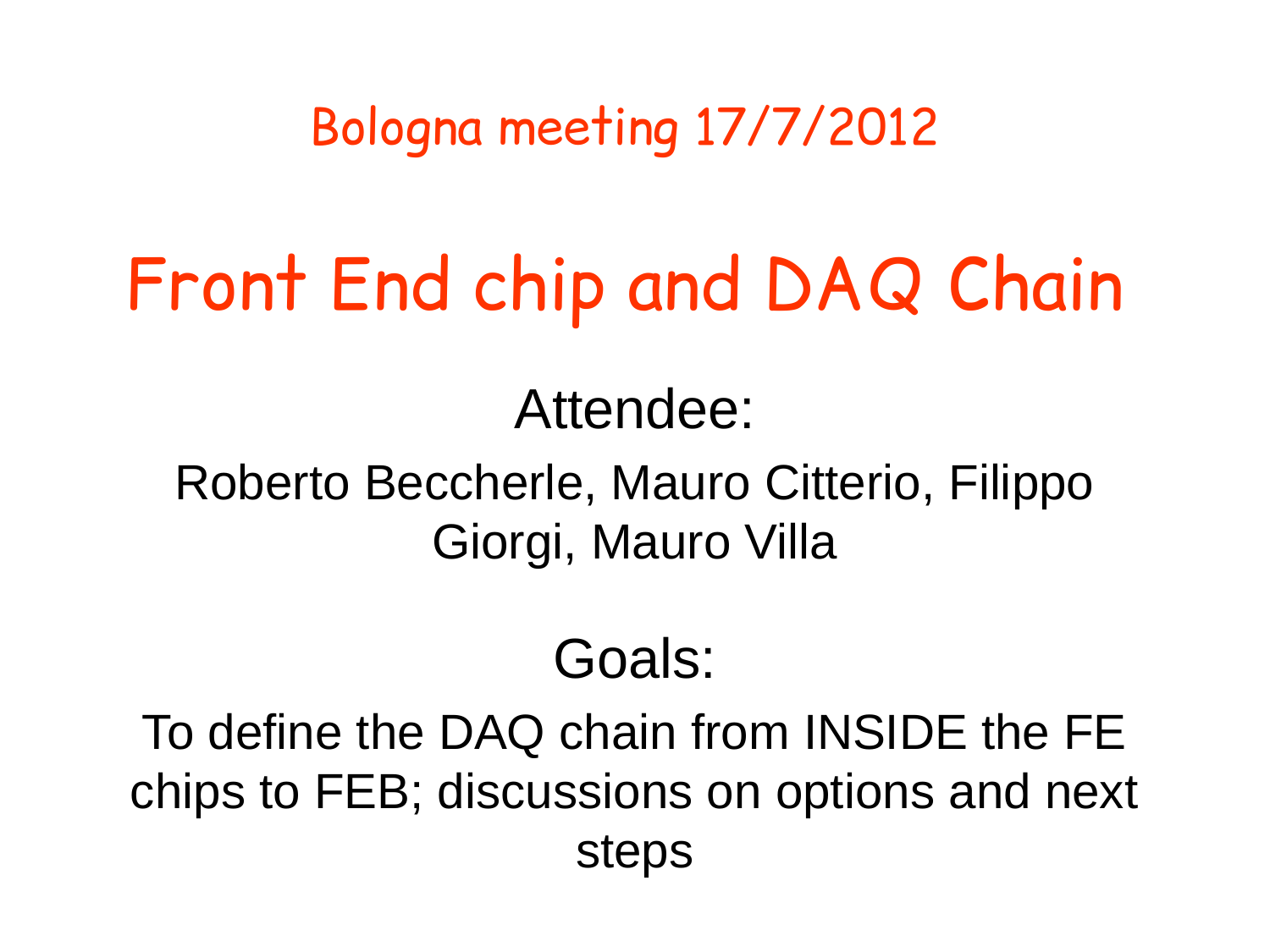

# Bologna meeting 17/7/2012 Front End chip and DAQ Chain
Attendee:
Roberto Beccherle, Mauro Citterio, Filippo Giorgi, Mauro Villa
Goals:
To define the DAQ chain from INSIDE the FE chips to FEB; discussions on options and next steps